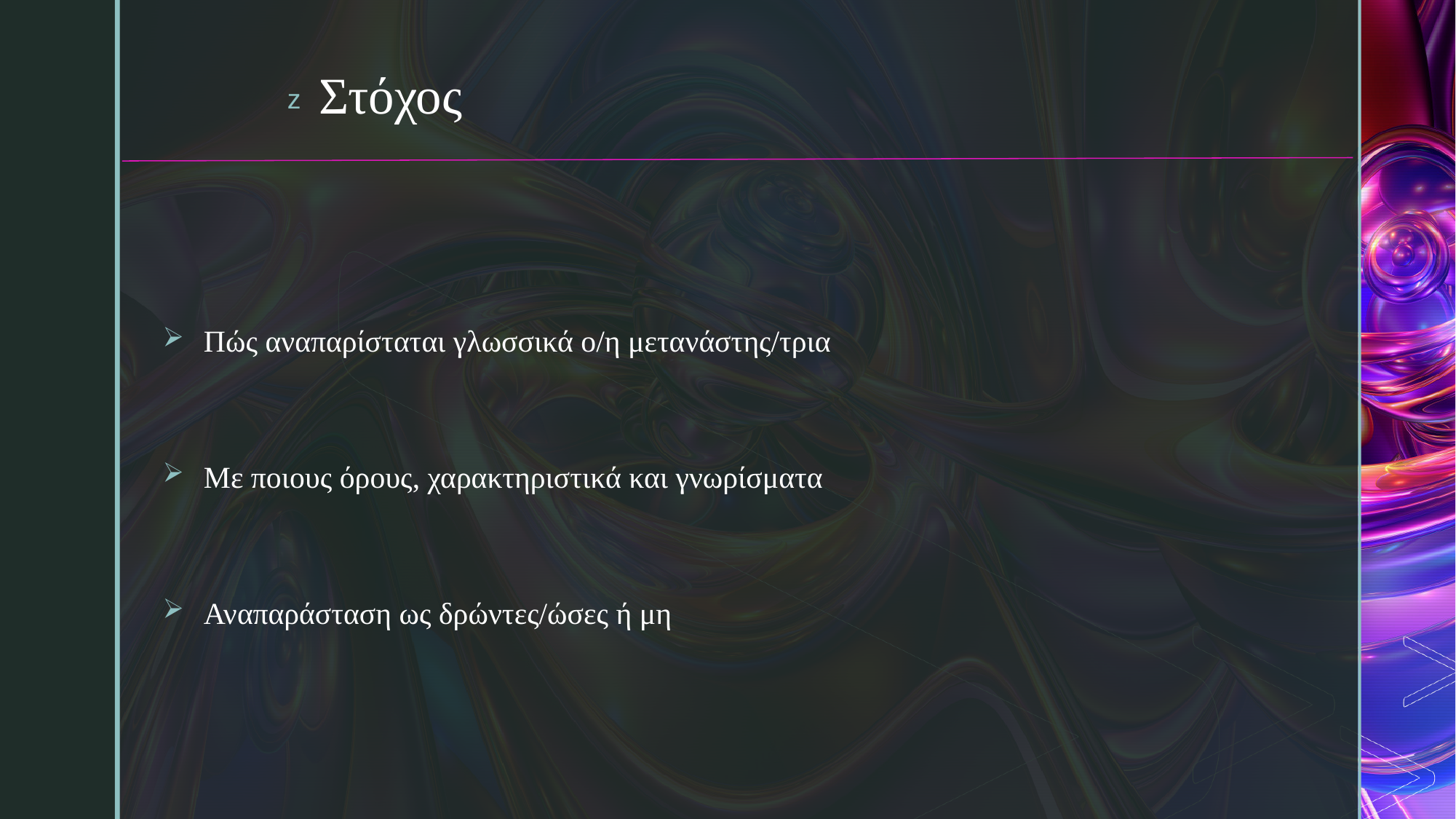

# Στόχος
Πώς αναπαρίσταται γλωσσικά ο/η μετανάστης/τρια

Με ποιους όρους, χαρακτηριστικά και γνωρίσματα

Αναπαράσταση ως δρώντες/ώσες ή μη